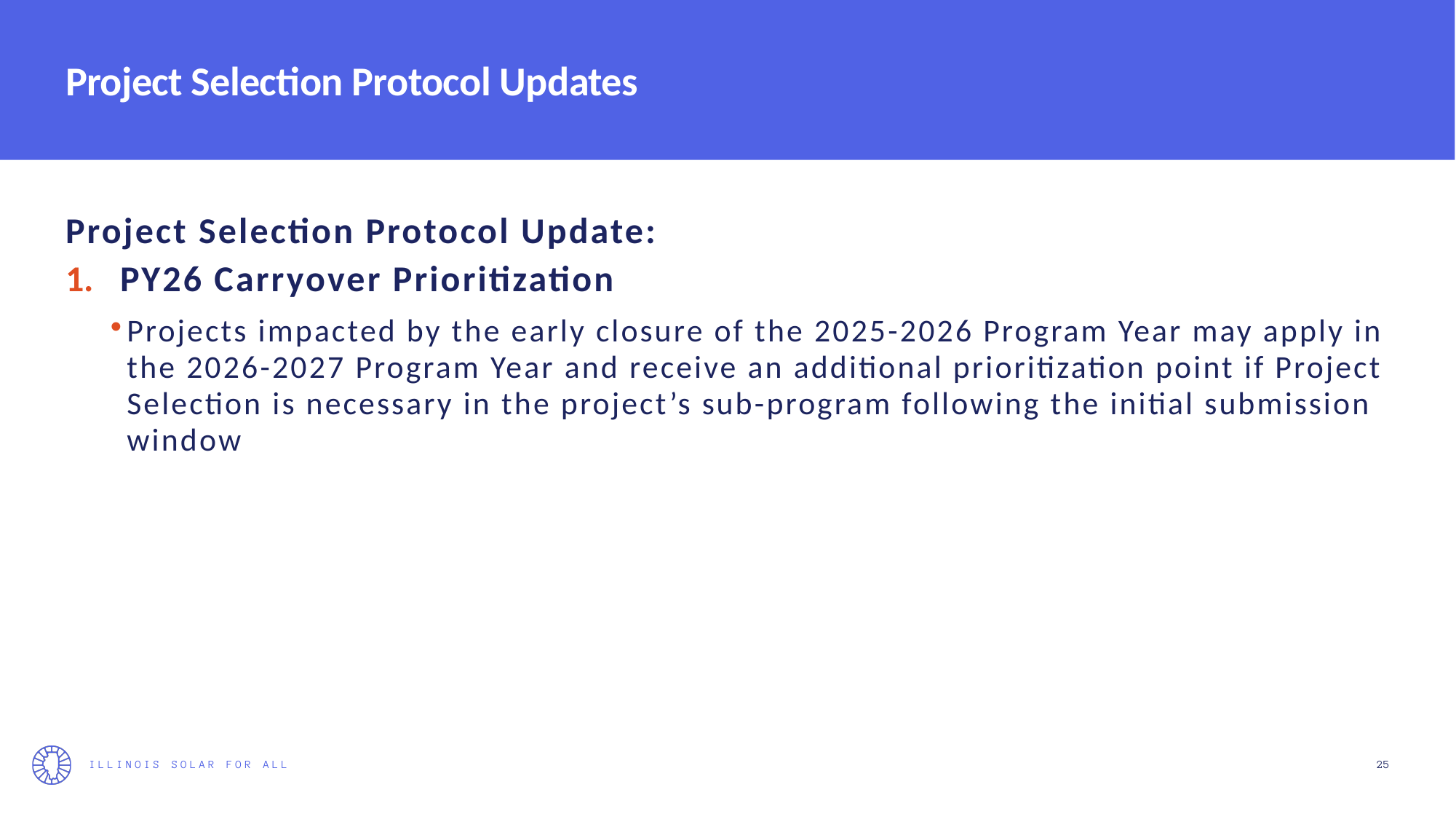

# Project Selection Protocol Updates
Project Selection Protocol Update:
PY26 Carryover Prioritization

Projects impacted by the early closure of the 2025-2026 Program Year may apply in the 2026-2027 Program Year and receive an additional prioritization point if Project Selection is necessary in the project’s sub-program following the initial submission window